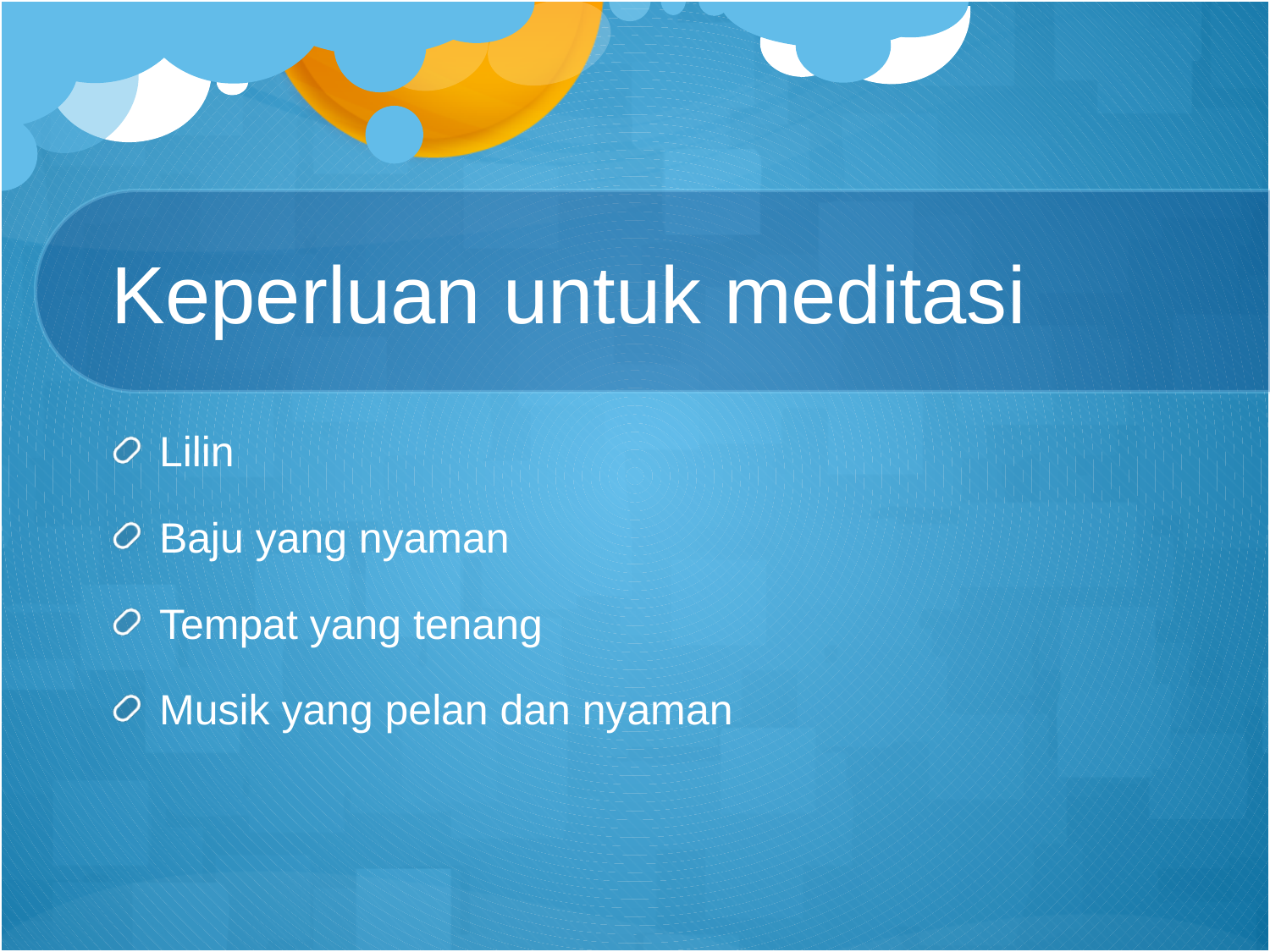

# Keperluan untuk meditasi
Lilin
Baju yang nyaman
Tempat yang tenang
Musik yang pelan dan nyaman